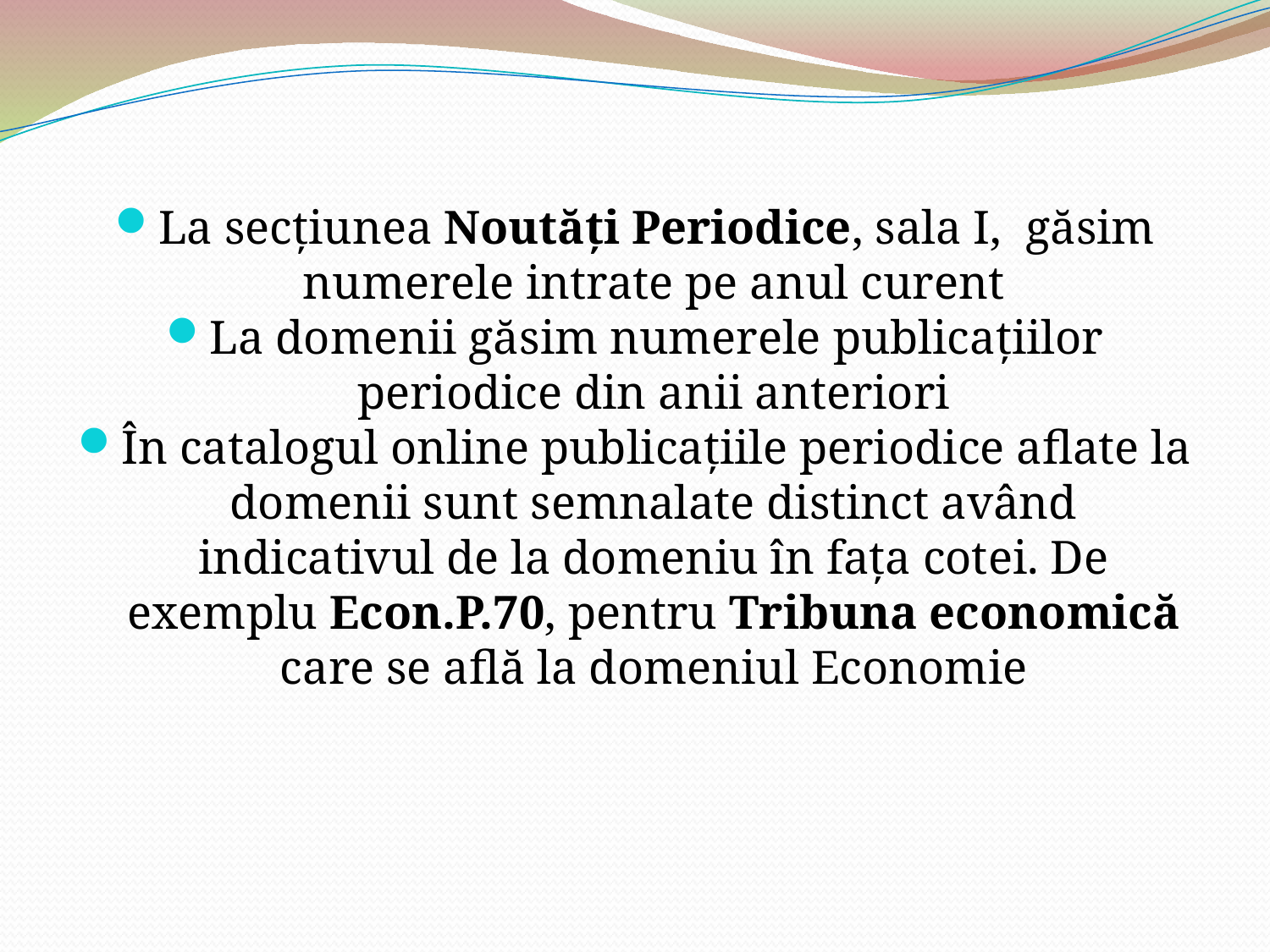

La secțiunea Noutăți Periodice, sala I,  găsim numerele intrate pe anul curent
La domenii găsim numerele publicațiilor periodice din anii anteriori
În catalogul online publicațiile periodice aflate la domenii sunt semnalate distinct având indicativul de la domeniu în fața cotei. De exemplu Econ.P.70, pentru Tribuna economică care se află la domeniul Economie